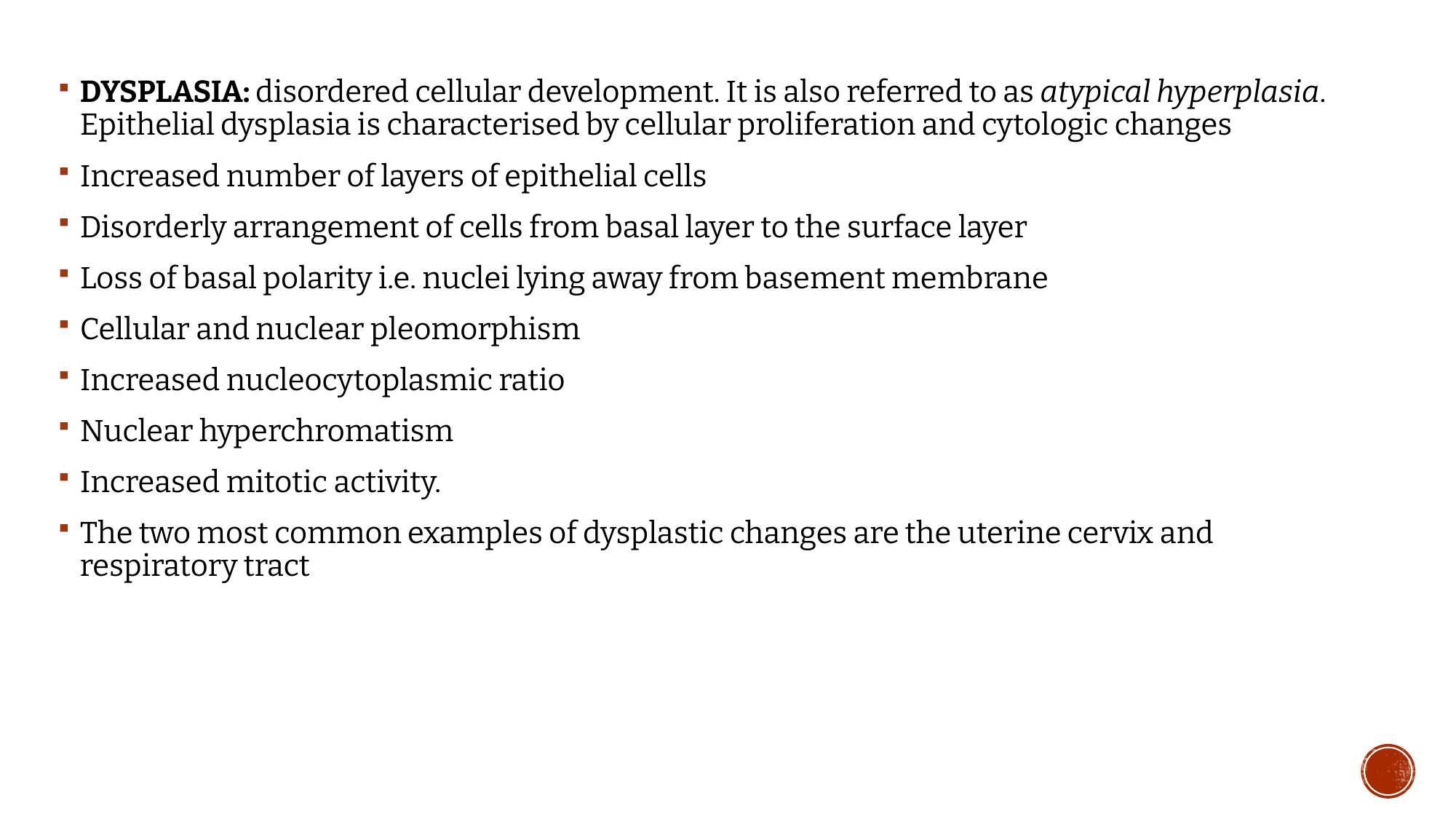

DYSPLASIA: disordered cellular development. It is also referred to as atypical hyperplasia. Epithelial dysplasia is characterised by cellular proliferation and cytologic changes
Increased number of layers of epithelial cells
Disorderly arrangement of cells from basal layer to the surface layer
Loss of basal polarity i.e. nuclei lying away from basement membrane
Cellular and nuclear pleomorphism
Increased nucleocytoplasmic ratio
Nuclear hyperchromatism
Increased mitotic activity.
The two most common examples of dysplastic changes are the uterine cervix and respiratory tract